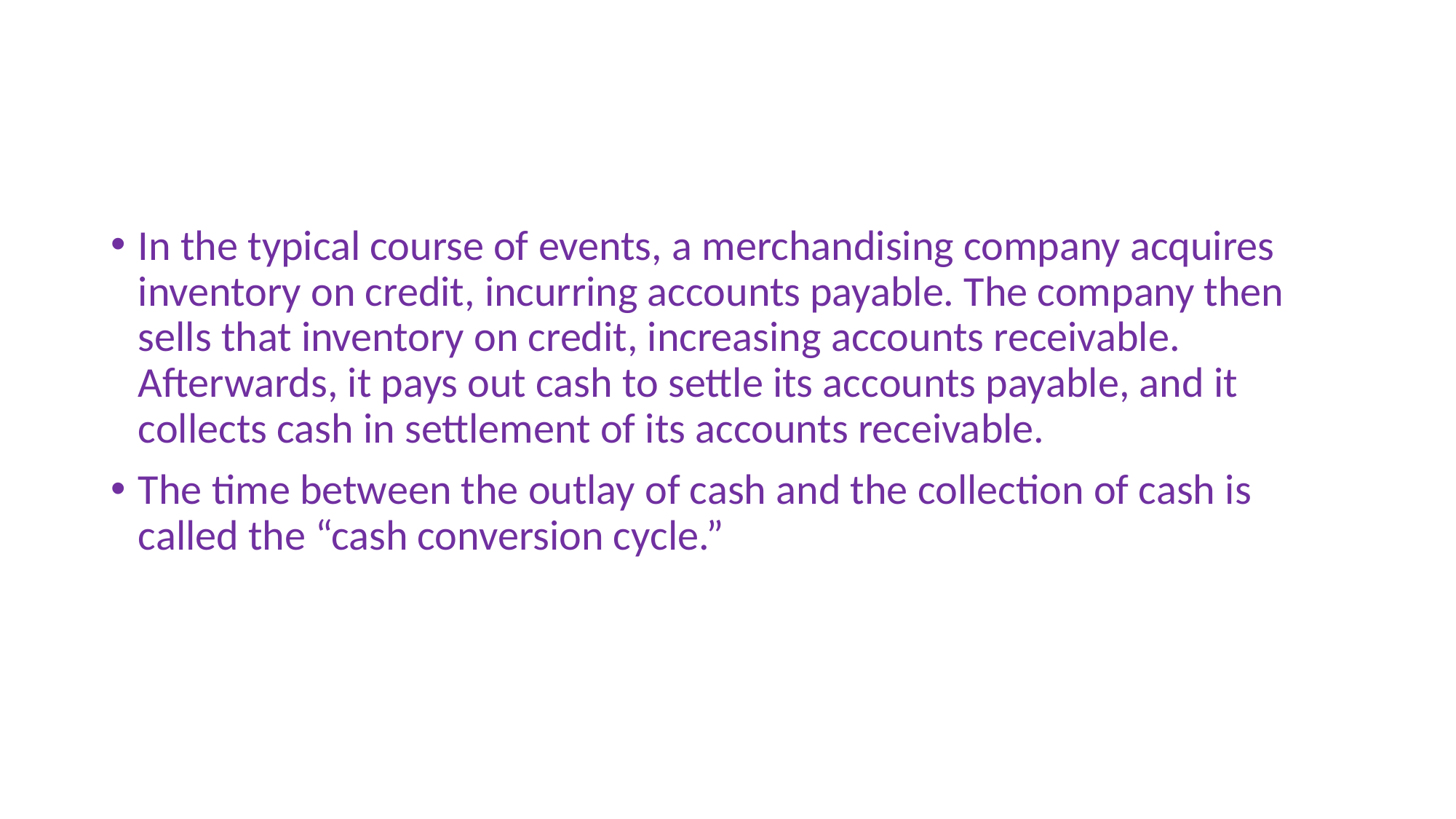

#
In the typical course of events, a merchandising company acquires inventory on credit, incurring accounts payable. The company then sells that inventory on credit, increasing accounts receivable. Afterwards, it pays out cash to settle its accounts payable, and it collects cash in settlement of its accounts receivable.
The time between the outlay of cash and the collection of cash is called the “cash conversion cycle.”